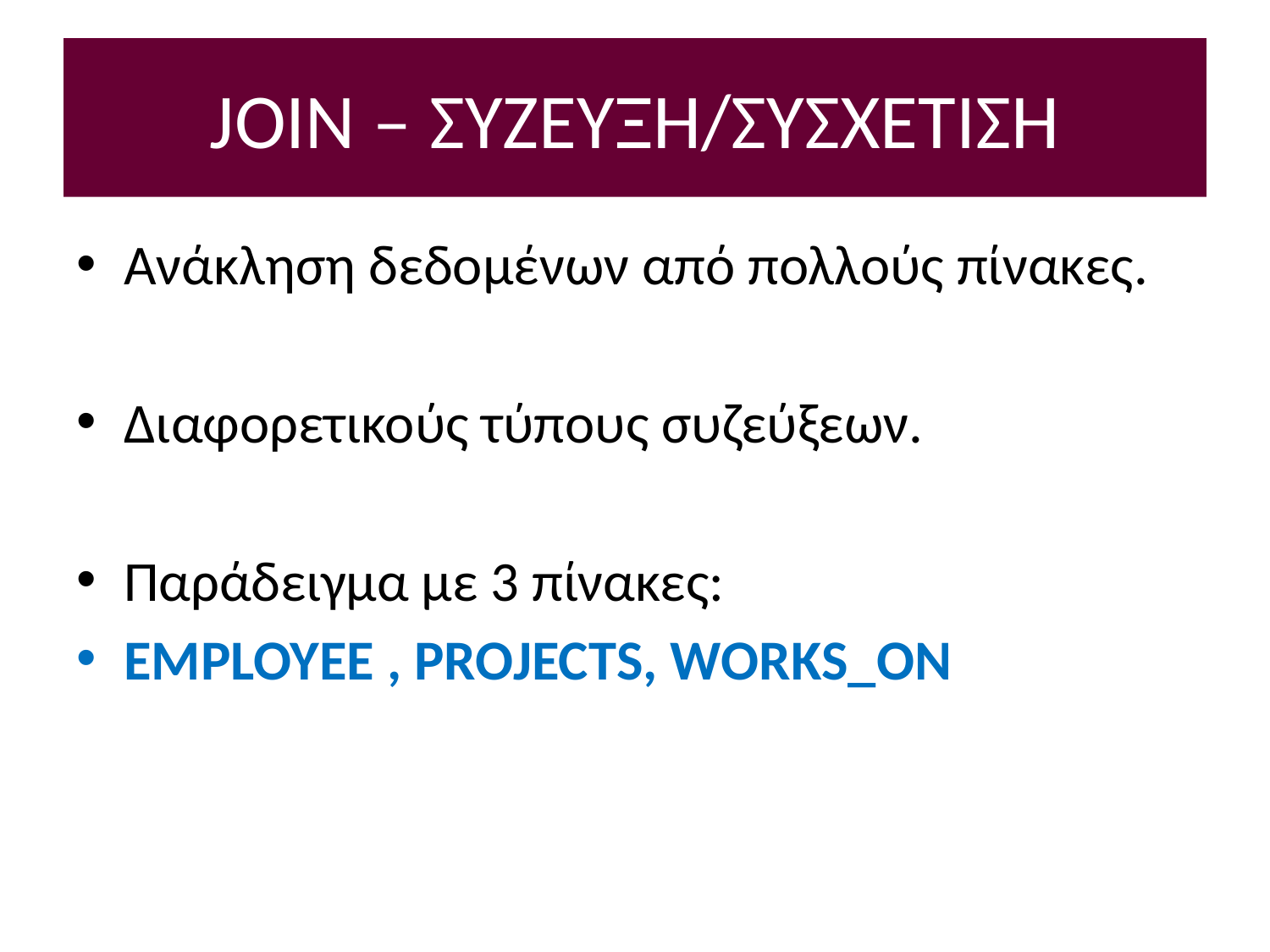

# JOIN – ΣΥΖΕΥΞΗ/ΣΥΣΧΕΤΙΣΗ
Ανάκληση δεδομένων από πολλούς πίνακες.

Διαφορετικούς τύπους συζεύξεων.

Παράδειγμα με 3 πίνακες:
EMPLOYEE , PROJECTS, WORKS_ON